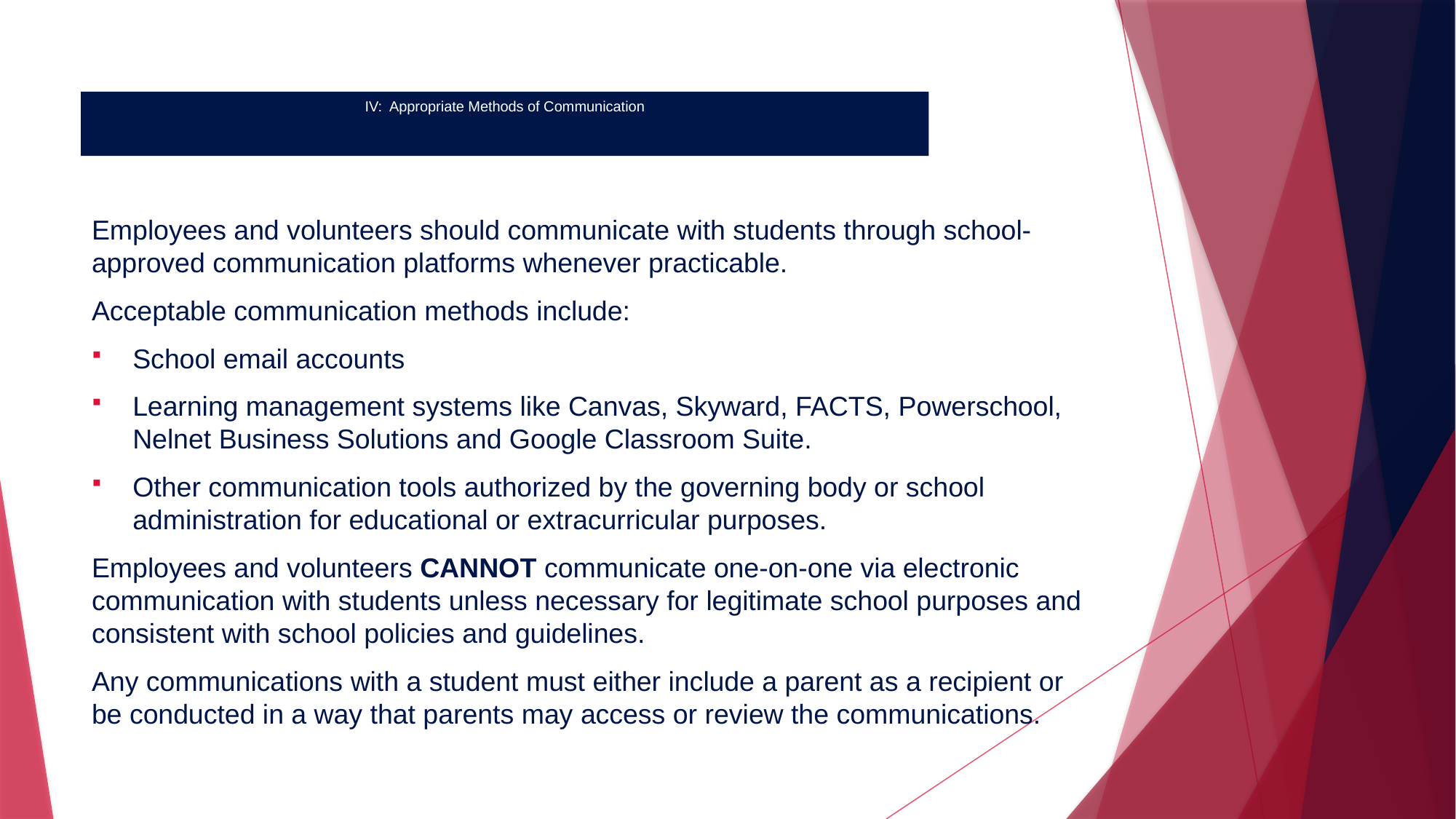

# IV:  Appropriate Methods of Communication
Employees and volunteers should communicate with students through school-approved communication platforms whenever practicable.
Acceptable communication methods include:
School email accounts
Learning management systems like Canvas, Skyward, FACTS, Powerschool, Nelnet Business Solutions and Google Classroom Suite.
Other communication tools authorized by the governing body or school administration for educational or extracurricular purposes.
Employees and volunteers CANNOT communicate one-on-one via electronic communication with students unless necessary for legitimate school purposes and consistent with school policies and guidelines.
Any communications with a student must either include a parent as a recipient or be conducted in a way that parents may access or review the communications.